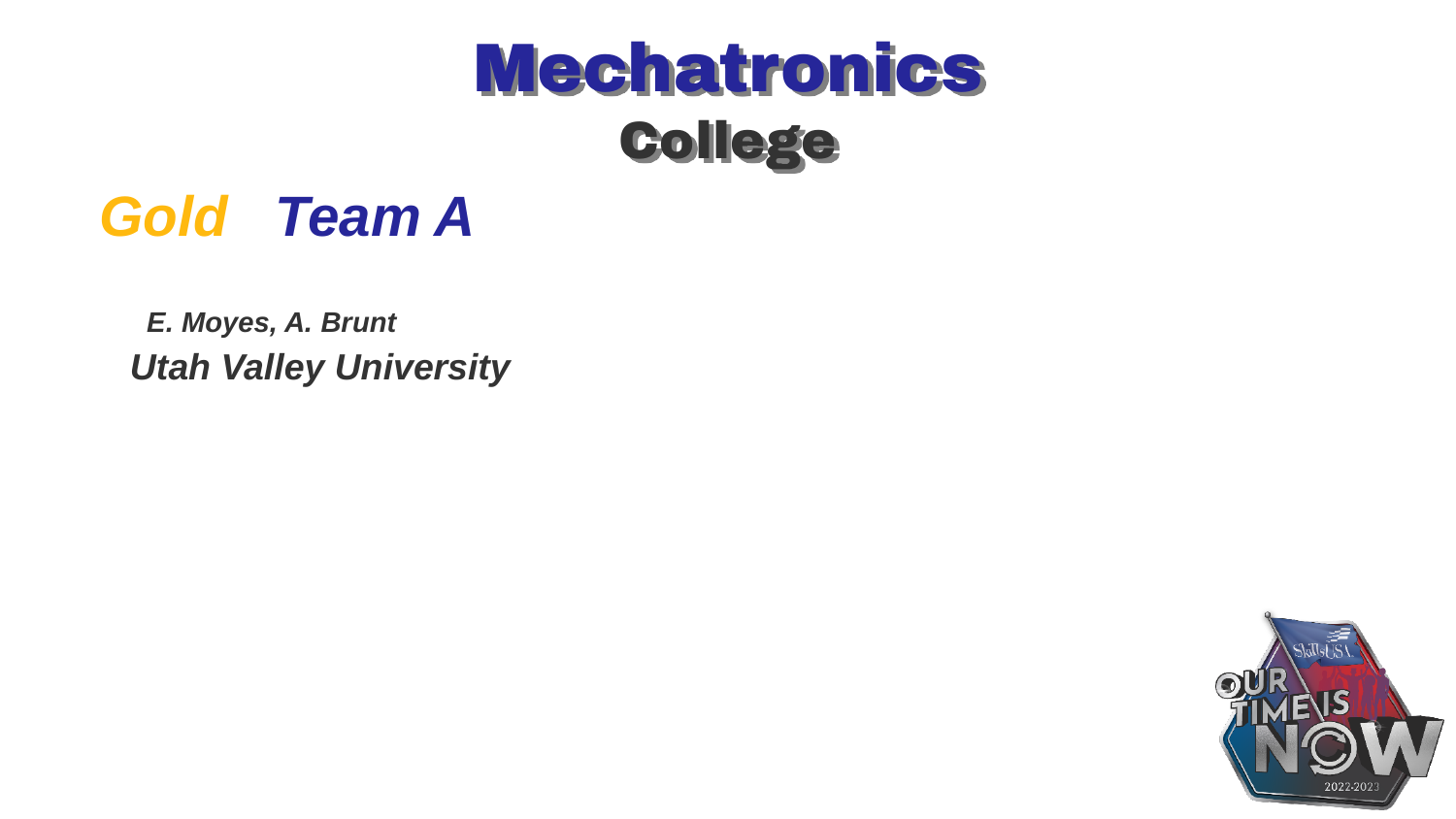

# Mechatronics College
Gold   Team A
   E. Moyes, A. Brunt
   Utah Valley University